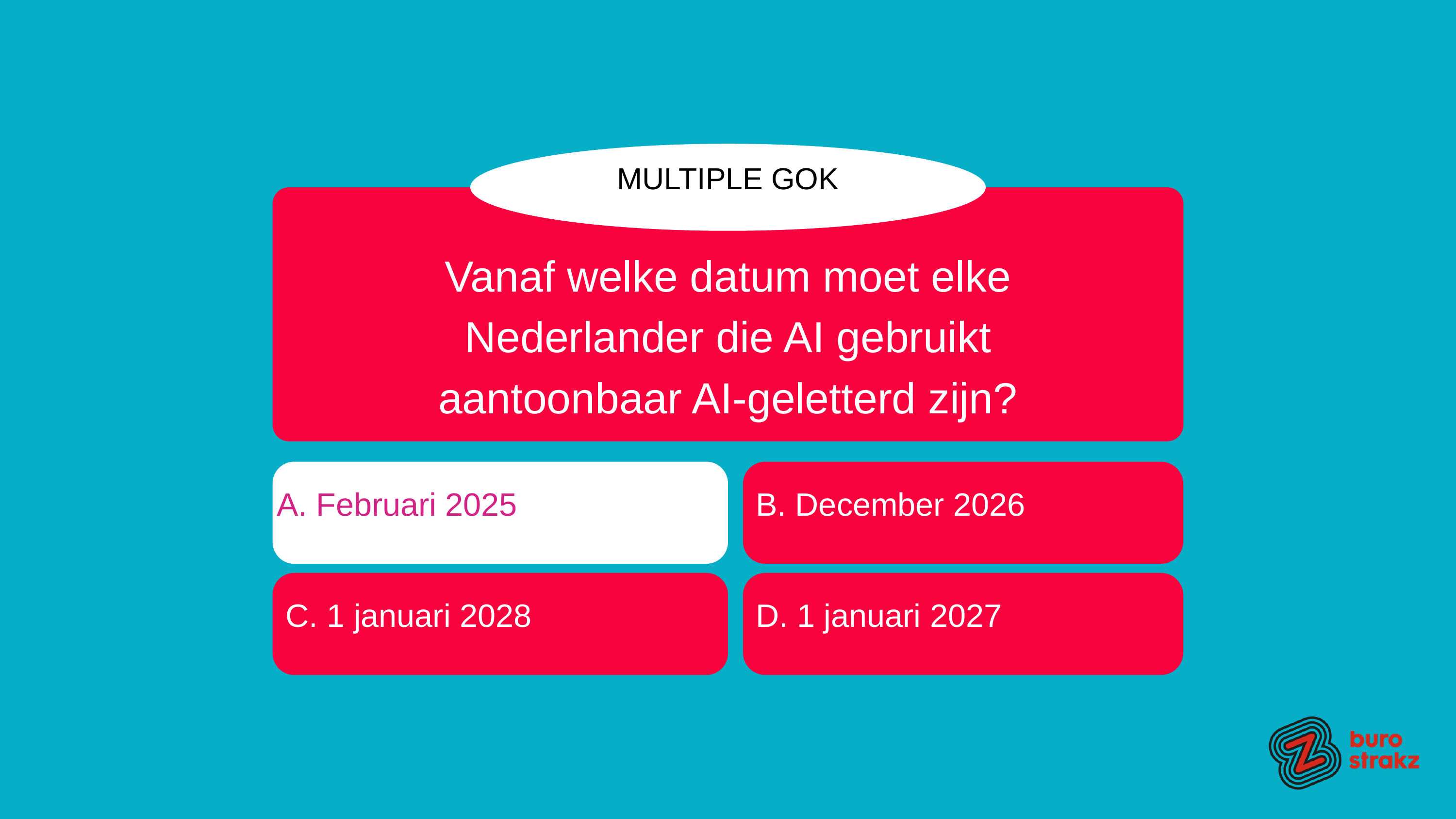

MULTIPLE GOK

Vanaf welke datum moet elke Nederlander die AI gebruikt aantoonbaar AI-geletterd zijn?

A. Februari 2025

 B. December 2026

 C. 1 januari 2028

 D. 1 januari 2027